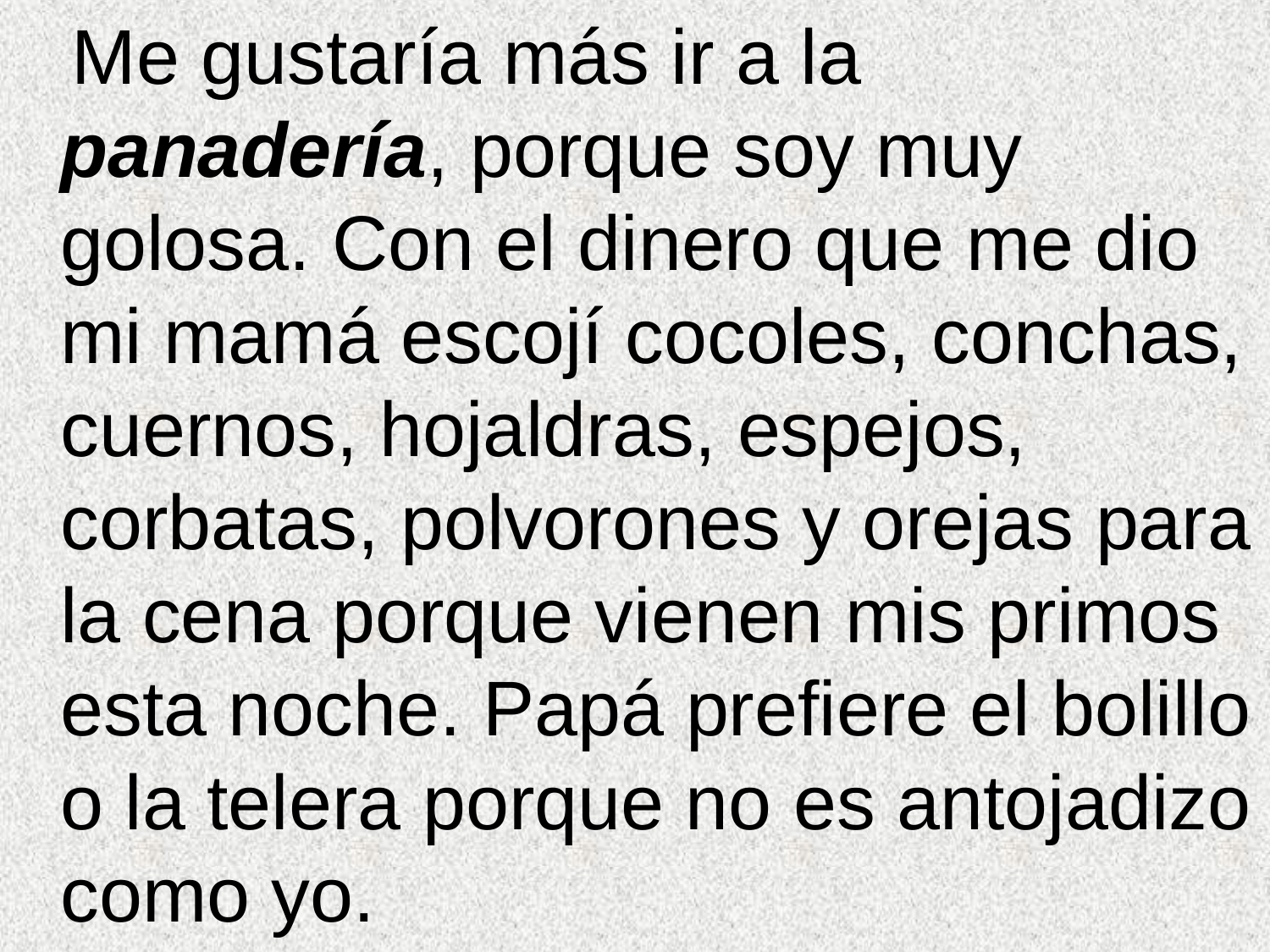

Me gustaría más ir a la panadería, porque soy muy golosa. Con el dinero que me dio mi mamá escojí cocoles, conchas, cuernos, hojaldras, espejos, corbatas, polvorones y orejas para la cena porque vienen mis primos esta noche. Papá prefiere el bolillo o la telera porque no es antojadizo como yo.